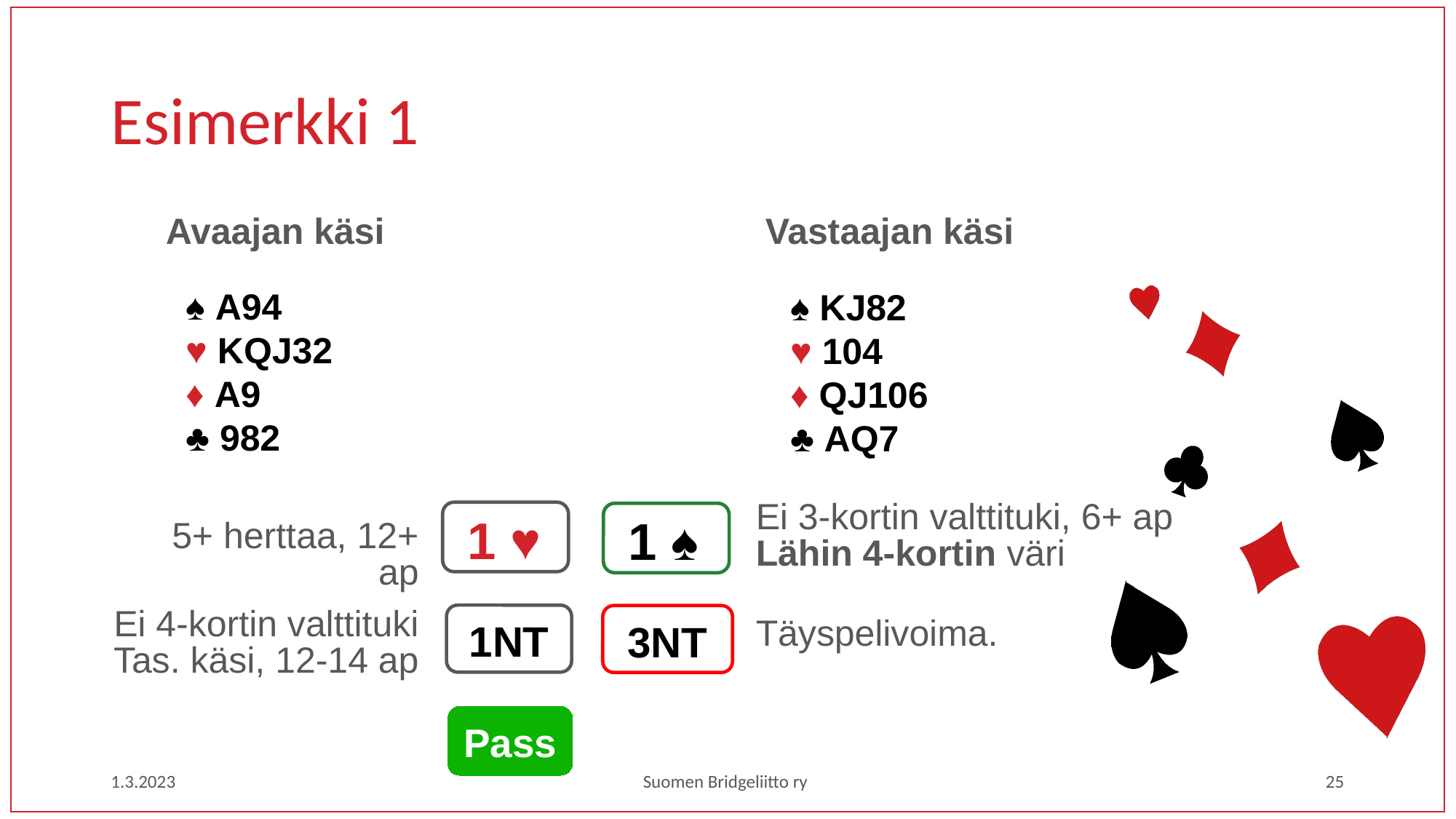

# Esimerkki 1
Avaajan käsi
Vastaajan käsi
♠ A94
♥ KQJ32
♦ A9
♣ 982
♠ KJ82
♥ 104
♦ QJ106
♣ AQ7
Ei 3-kortin valttituki, 6+ ap
Lähin 4-kortin väri
1 ♥
1 ♠
5+ herttaa, 12+ ap
Ei 4-kortin valttituki
Tas. käsi, 12-14 ap
1NT
3NT
Täyspelivoima.
Pass
1.3.2023
Suomen Bridgeliitto ry
25